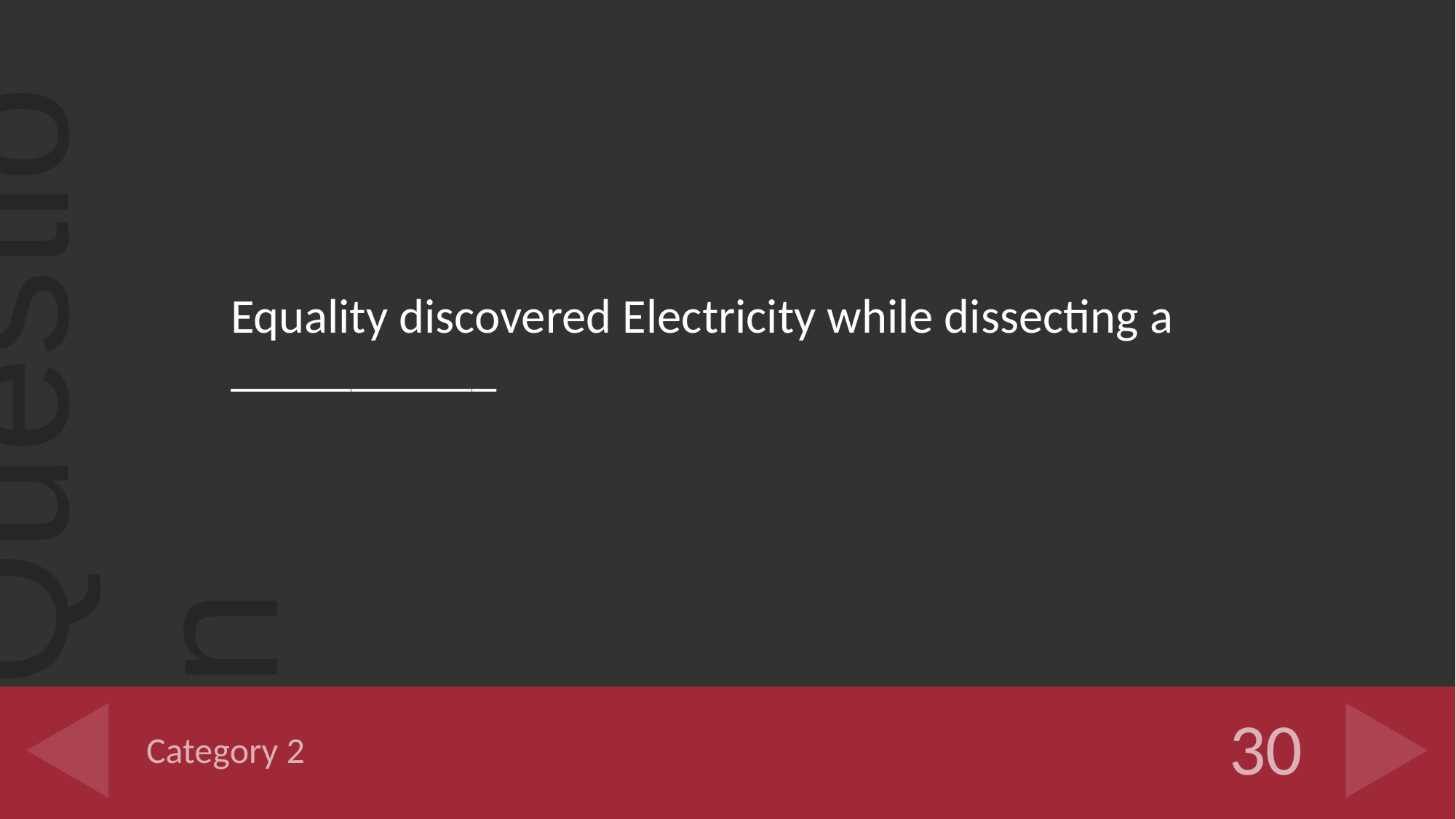

Equality discovered Electricity while dissecting a ___________
# Category 2
30